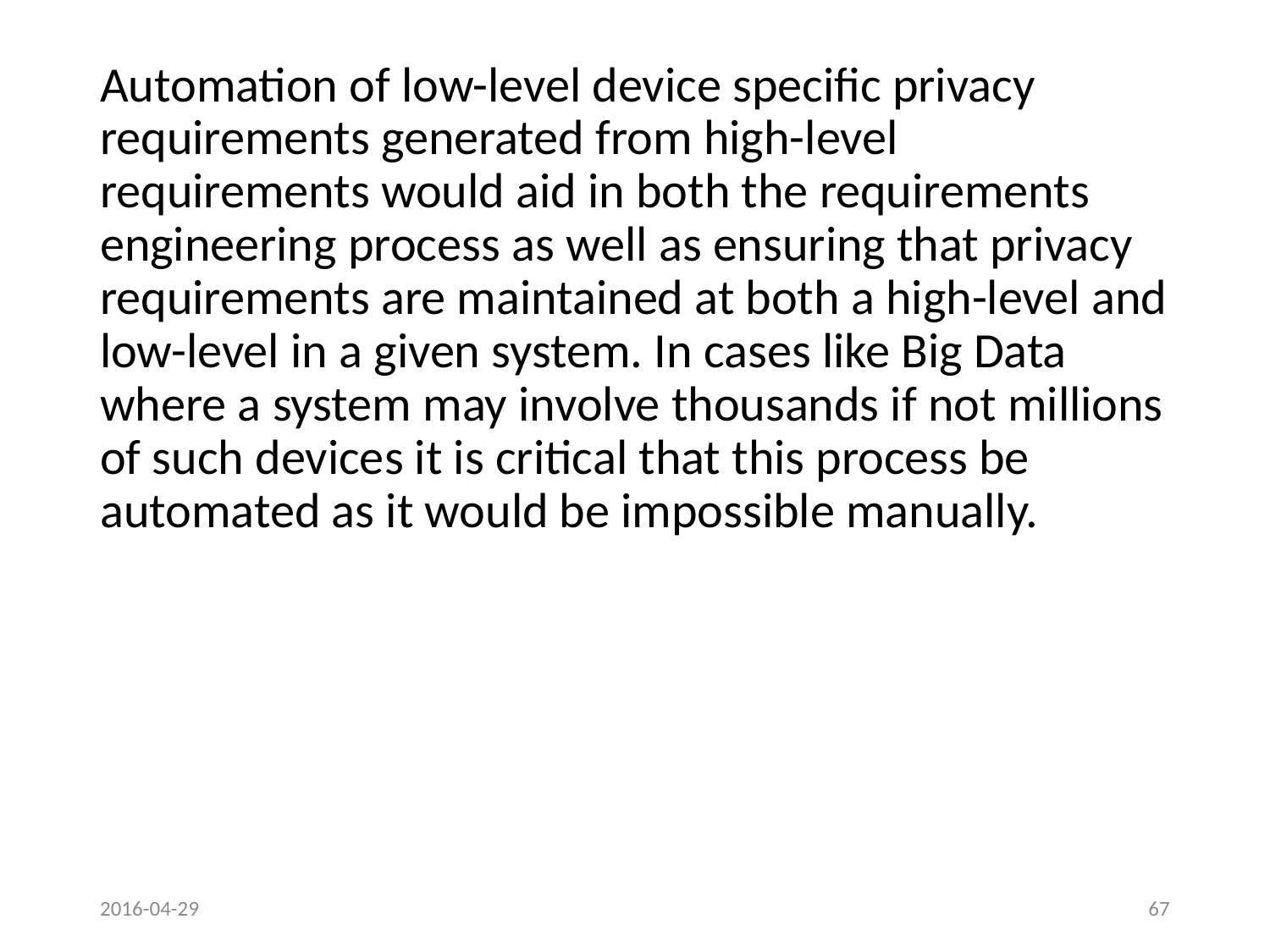

Automation of low-level device specific privacy requirements generated from high-level requirements would aid in both the requirements engineering process as well as ensuring that privacy requirements are maintained at both a high-level and low-level in a given system. In cases like Big Data where a system may involve thousands if not millions of such devices it is critical that this process be automated as it would be impossible manually.
2016-04-29
67